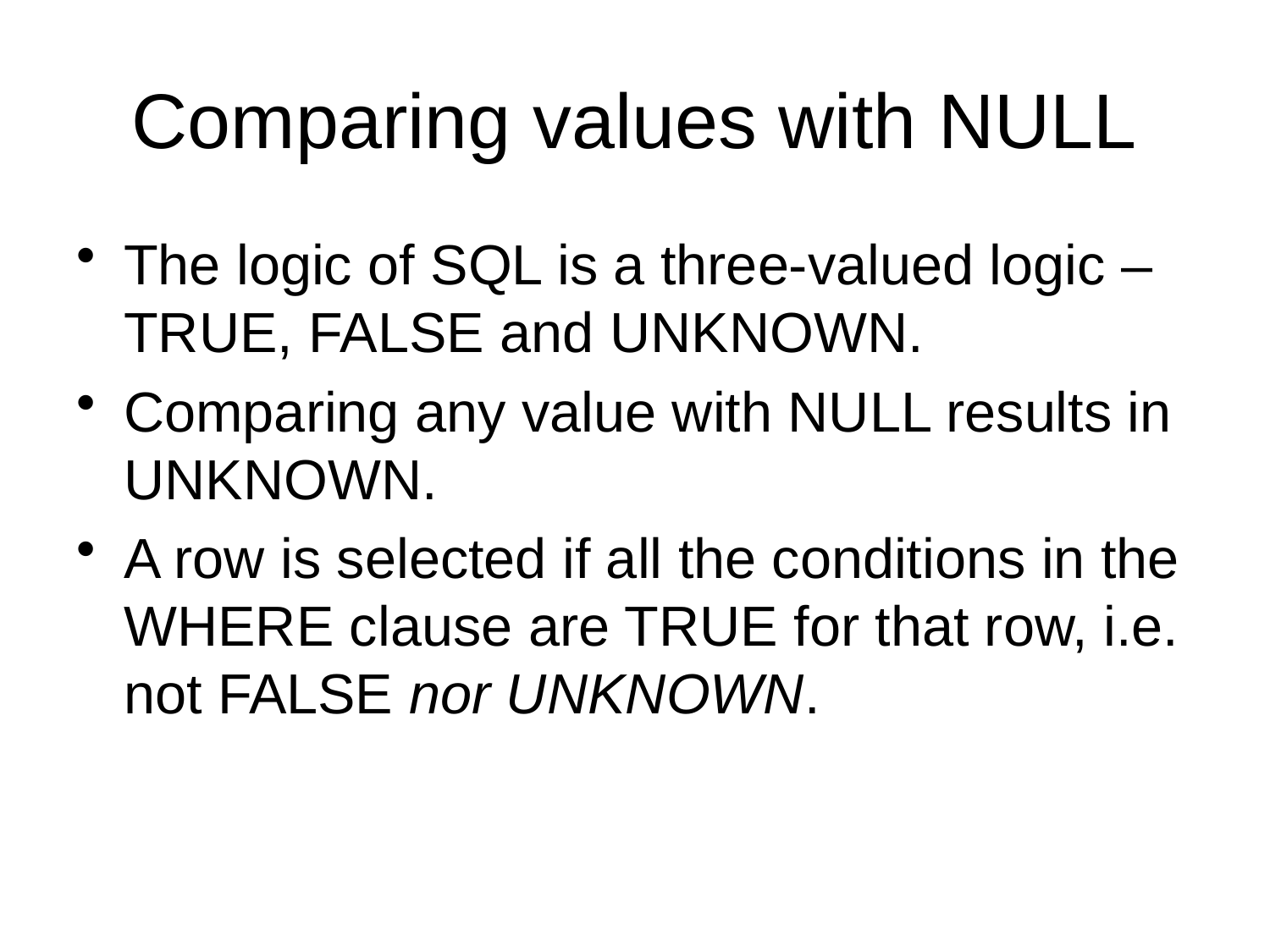

# Comparing values with NULL
The logic of SQL is a three-valued logic – TRUE, FALSE and UNKNOWN.
Comparing any value with NULL results in UNKNOWN.
A row is selected if all the conditions in the WHERE clause are TRUE for that row, i.e. not FALSE nor UNKNOWN.